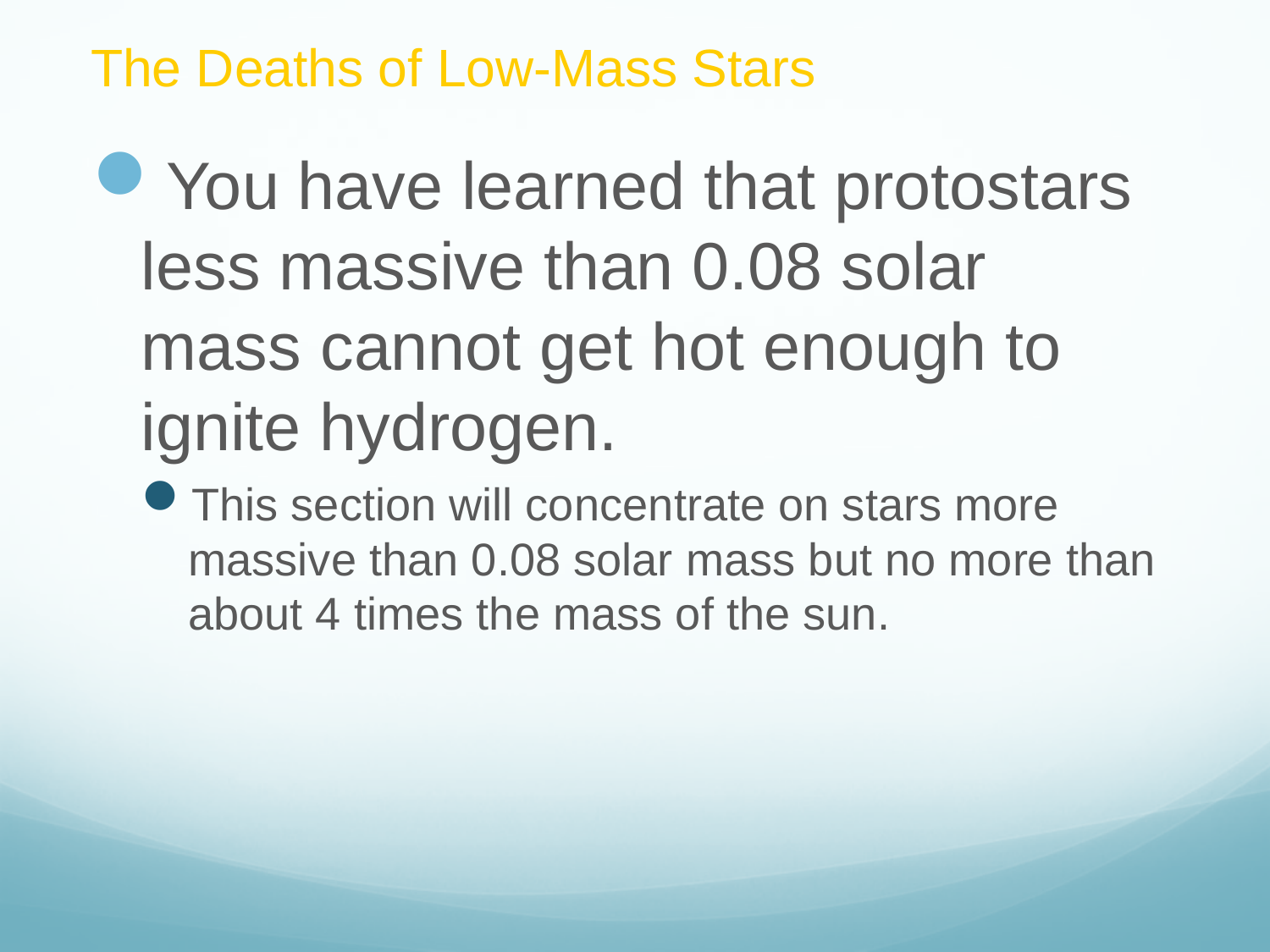

# The Deaths of Low-Mass Stars
You have learned that protostars less massive than 0.08 solar mass cannot get hot enough to ignite hydrogen.
This section will concentrate on stars more massive than 0.08 solar mass but no more than about 4 times the mass of the sun.